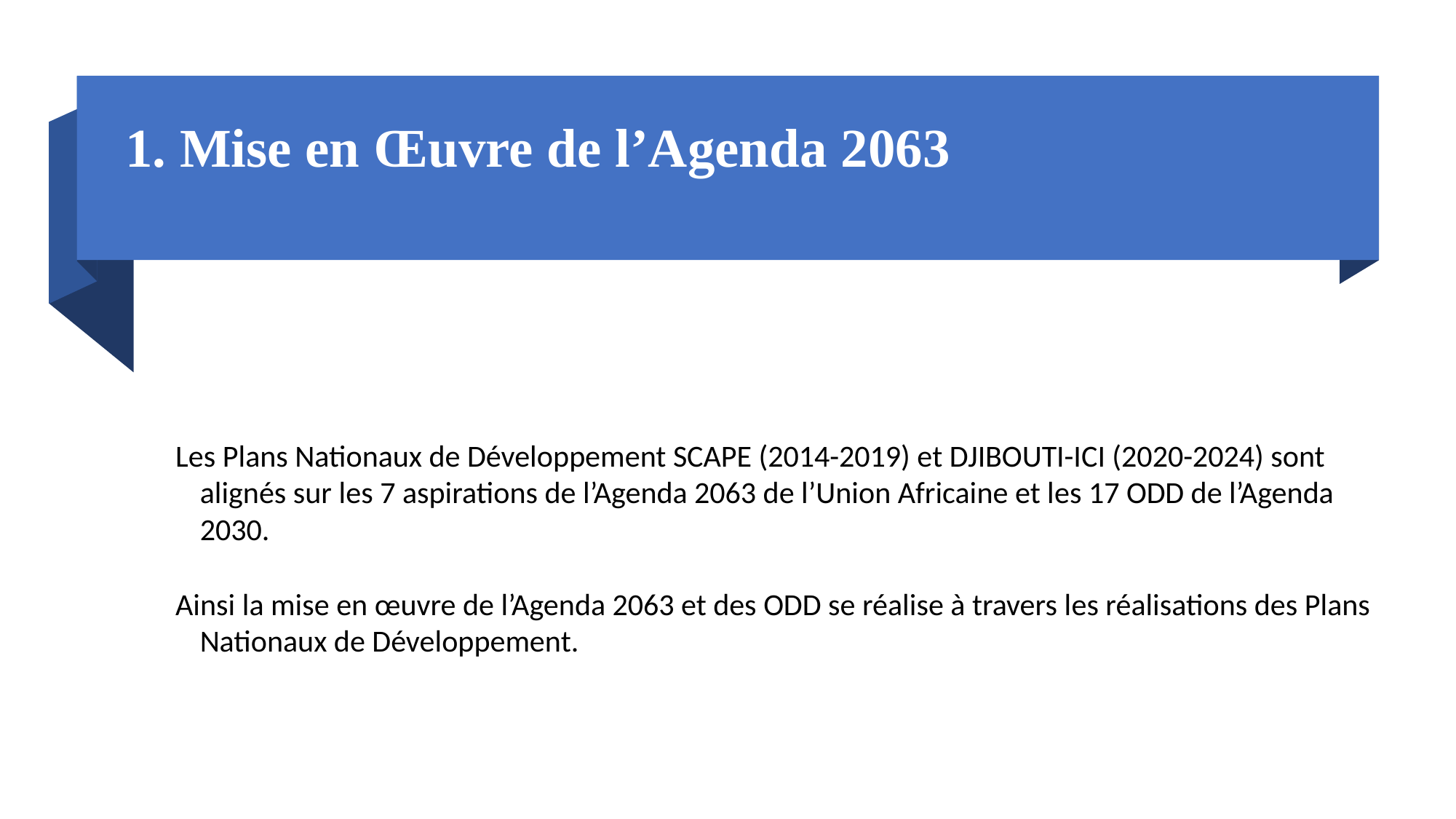

L’Article 8 du Décret N°2015-290/PR/MEFCI portant adoption du Plan National de Développement SCAPE met en place un Dispositif Institutionnel de coordination et de suivi des Politiques Publiques a été créé, associant les acteurs aux niveaux central, régional et local, en vue de promouvoir la participation effective de toutes les parties prenantes.

# 1. Mise en Œuvre de l’Agenda 2063

Les Plans Nationaux de Développement SCAPE (2014-2019) et DJIBOUTI-ICI (2020-2024) sont alignés sur les 7 aspirations de l’Agenda 2063 de l’Union Africaine et les 17 ODD de l’Agenda 2030.

Ainsi la mise en œuvre de l’Agenda 2063 et des ODD se réalise à travers les réalisations des Plans Nationaux de Développement.